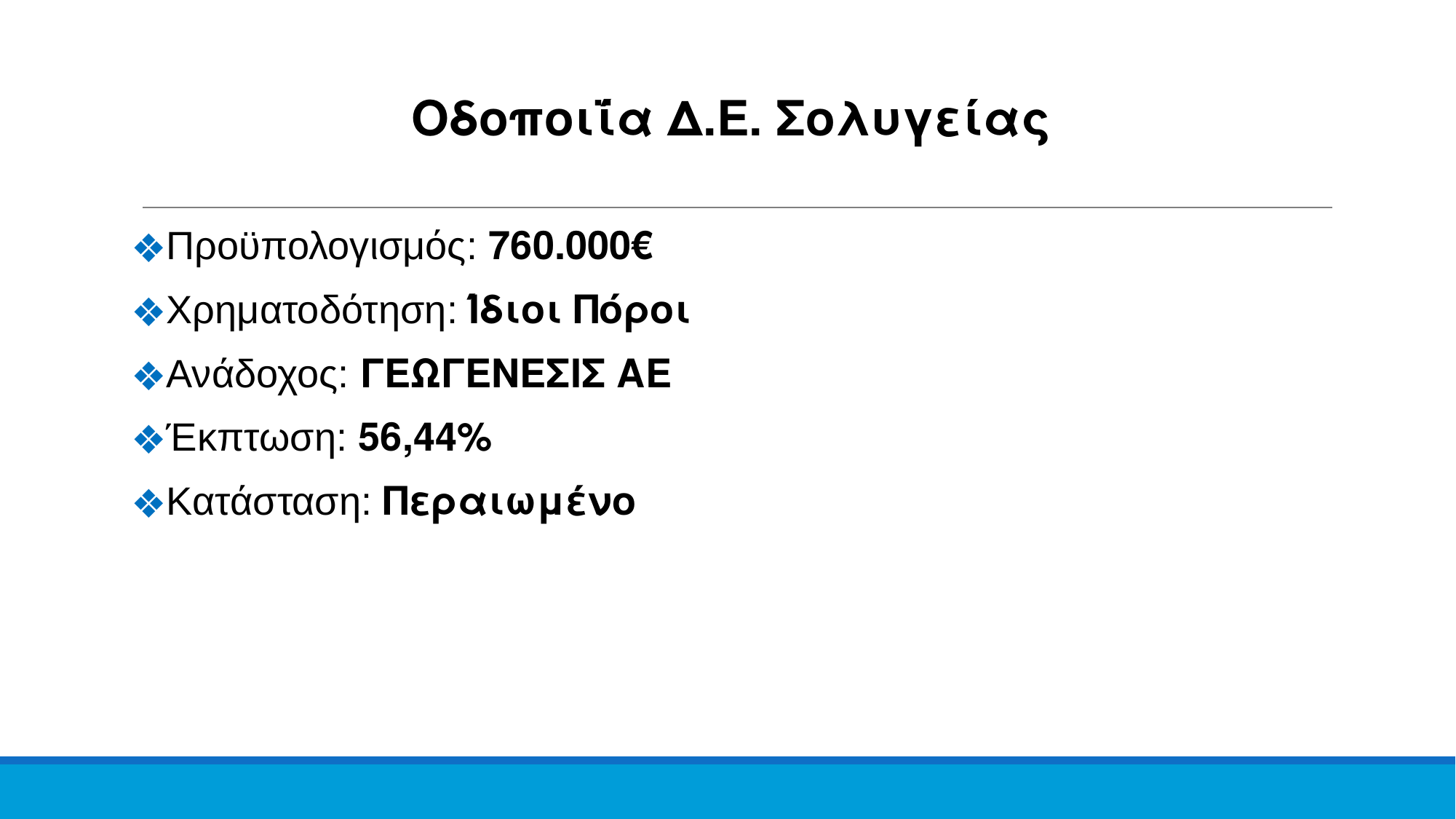

Οδοποιΐα Δ.Ε. Σολυγείας
Προϋπολογισμός: 760.000€
Χρηματοδότηση: Ίδιοι Πόροι
Ανάδοχος: ΓΕΩΓΕΝΕΣΙΣ ΑΕ
Έκπτωση: 56,44%
Κατάσταση: Περαιωμένο